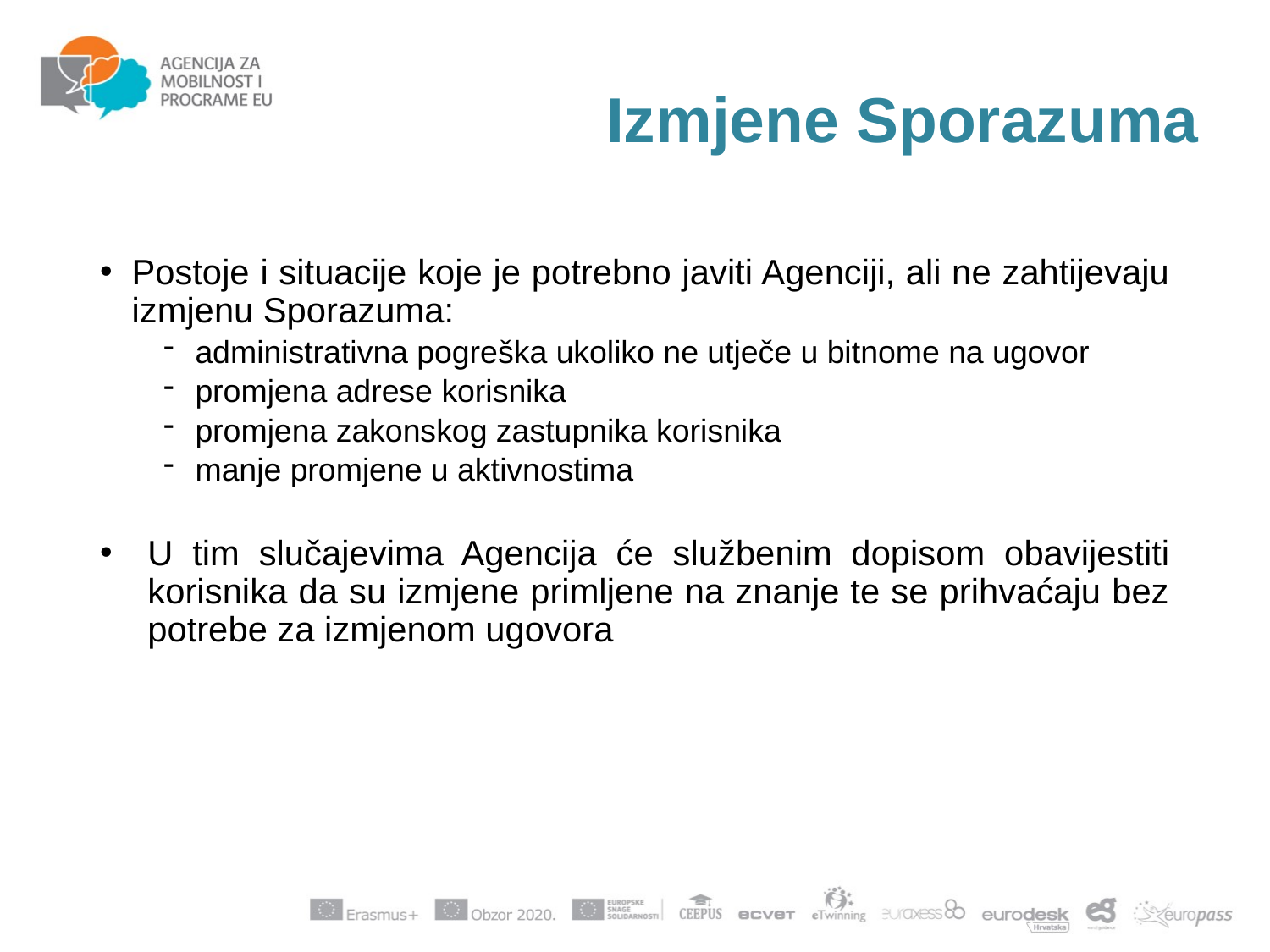

# Izmjene Sporazuma
Postoje i situacije koje je potrebno javiti Agenciji, ali ne zahtijevaju izmjenu Sporazuma:
administrativna pogreška ukoliko ne utječe u bitnome na ugovor
promjena adrese korisnika
promjena zakonskog zastupnika korisnika
manje promjene u aktivnostima

U tim slučajevima Agencija će službenim dopisom obavijestiti korisnika da su izmjene primljene na znanje te se prihvaćaju bez potrebe za izmjenom ugovora